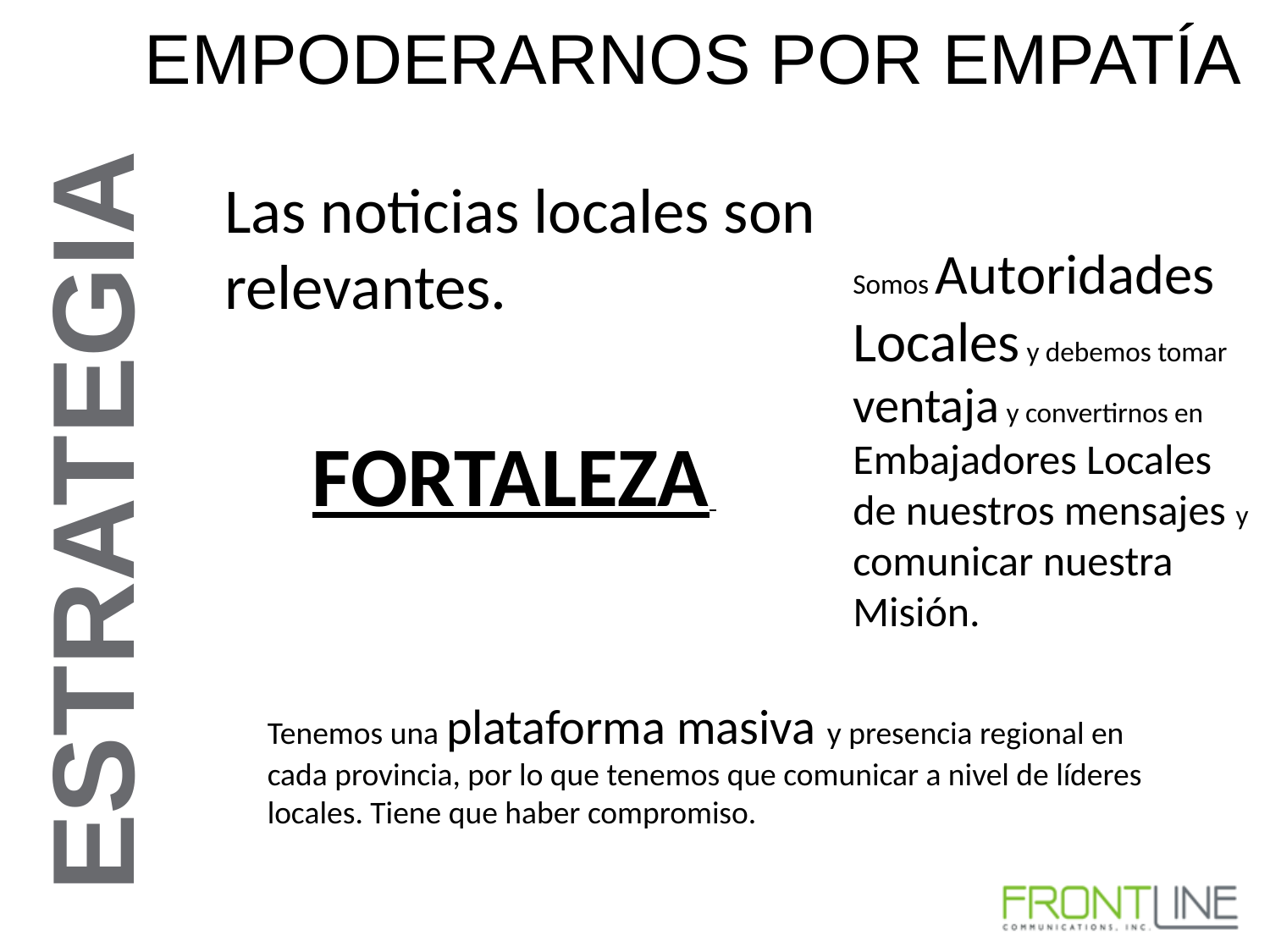

EMPODERARNOS POR EMPATÍA
Las noticias locales son relevantes.
FORTALEZA
APRENDIZAJE
ESTRATEGIA
Somos Autoridades Locales y debemos tomar ventaja y convertirnos en Embajadores Locales de nuestros mensajes y comunicar nuestra Misión.
FORTALEZA
  ESTRATEGIA
Tenemos una plataforma masiva y presencia regional en cada provincia, por lo que tenemos que comunicar a nivel de líderes locales. Tiene que haber compromiso.